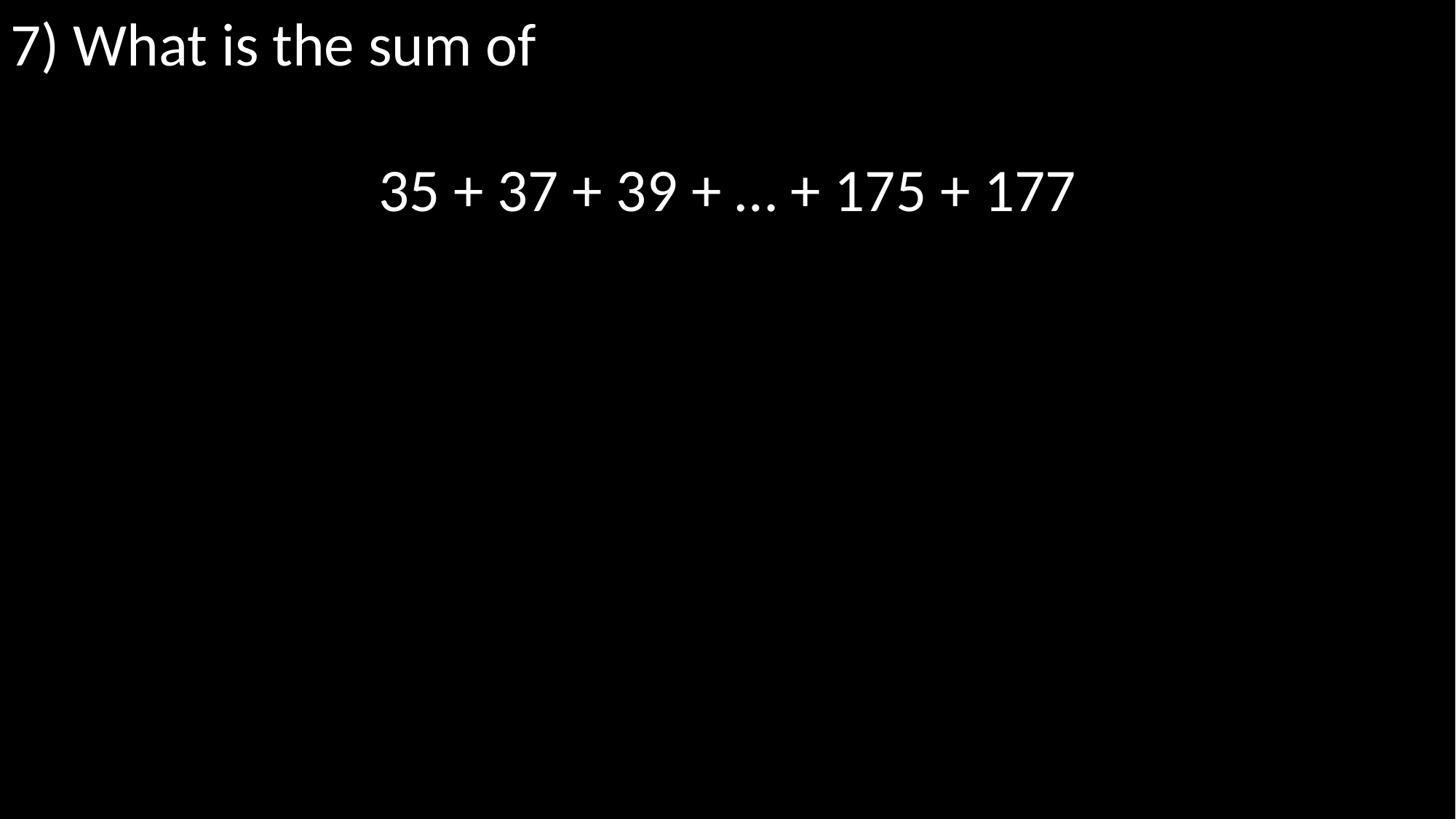

7) What is the sum of

35 + 37 + 39 + … + 175 + 177